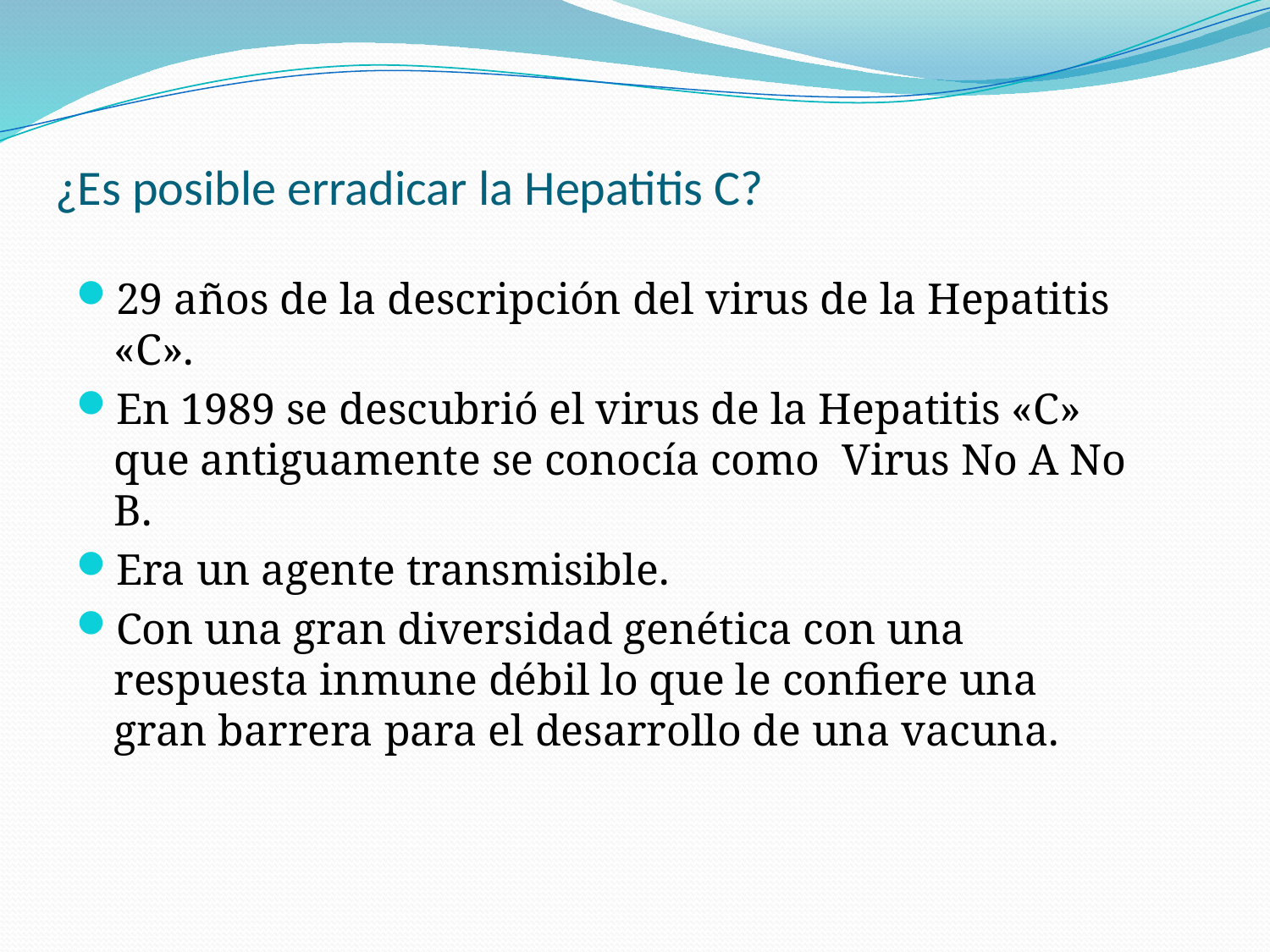

# ¿Es posible erradicar la Hepatitis C?
29 años de la descripción del virus de la Hepatitis «C».
En 1989 se descubrió el virus de la Hepatitis «C» que antiguamente se conocía como  Virus No A No B.
Era un agente transmisible.
Con una gran diversidad genética con una respuesta inmune débil lo que le confiere una gran barrera para el desarrollo de una vacuna.